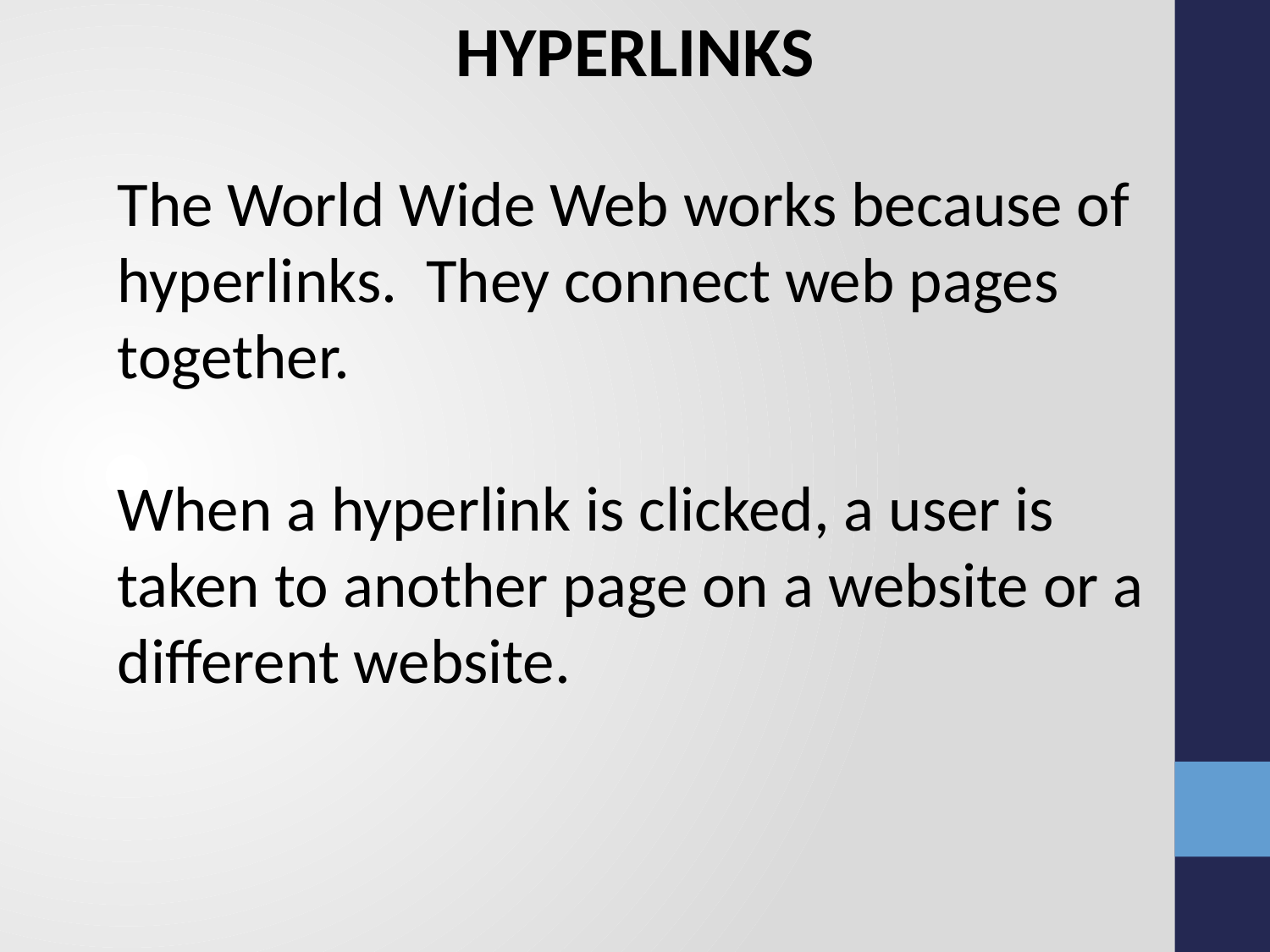

HYPERLINKS

The World Wide Web works because of hyperlinks.  They connect web pages together.

When a hyperlink is clicked, a user is taken to another page on a website or a different website.